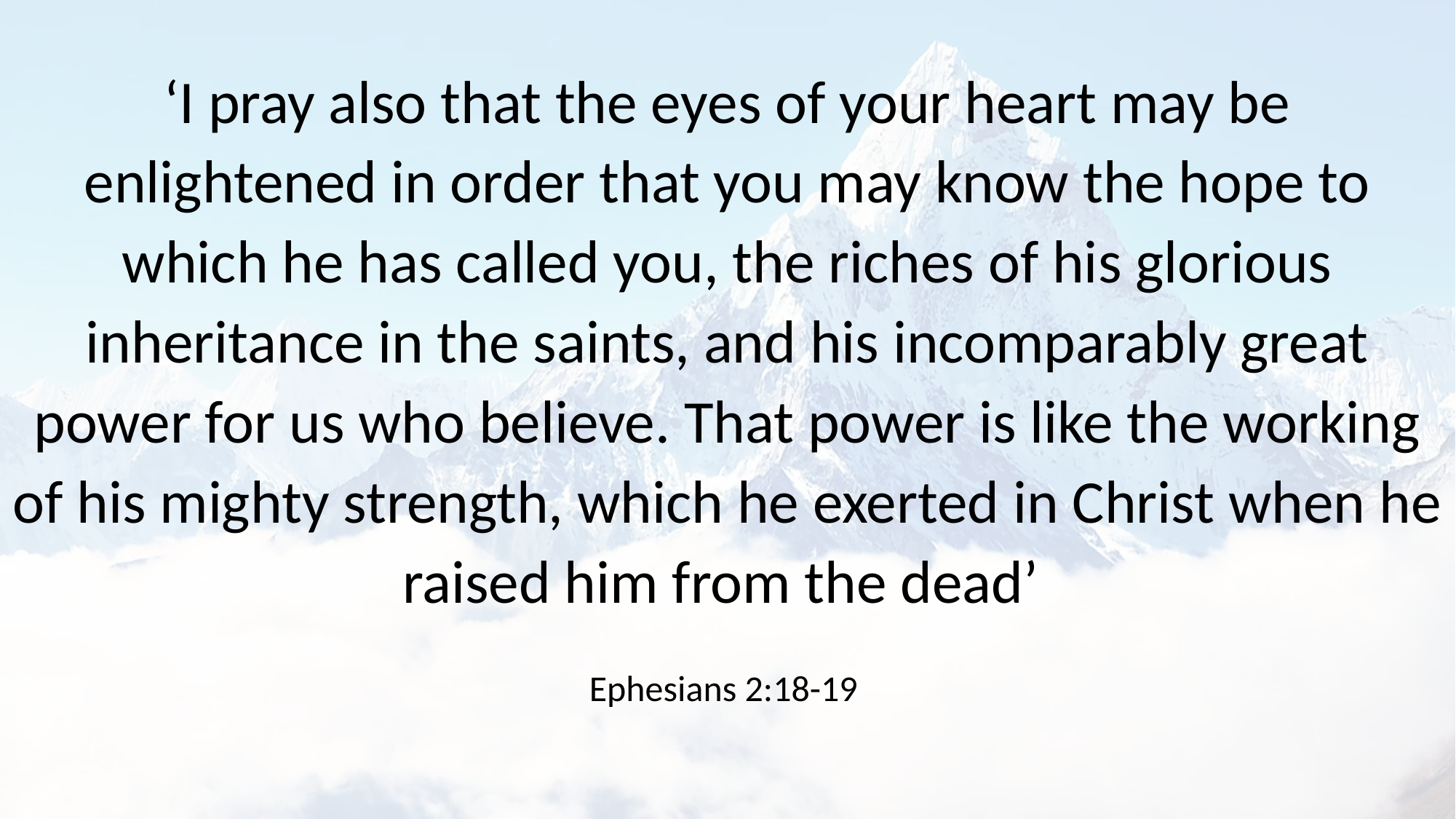

‘I pray also that the eyes of your heart may be enlightened in order that you may know the hope to which he has called you, the riches of his glorious inheritance in the saints, and his incomparably great power for us who believe. That power is like the working of his mighty strength, which he exerted in Christ when he raised him from the dead’
Ephesians 2:18-19